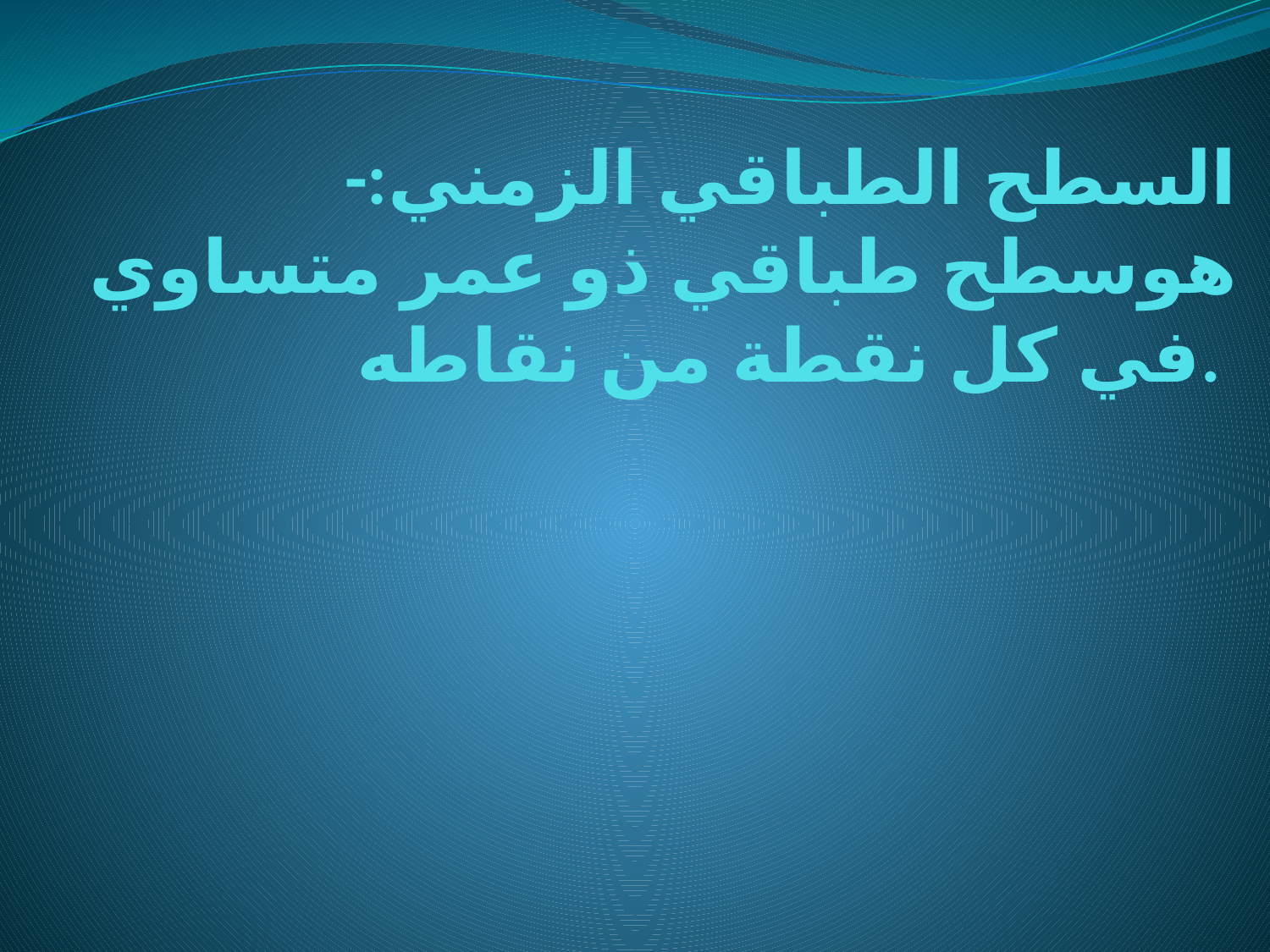

# -:السطح الطباقي الزمني هوسطح طباقي ذو عمر متساوي في كل نقطة من نقاطه.